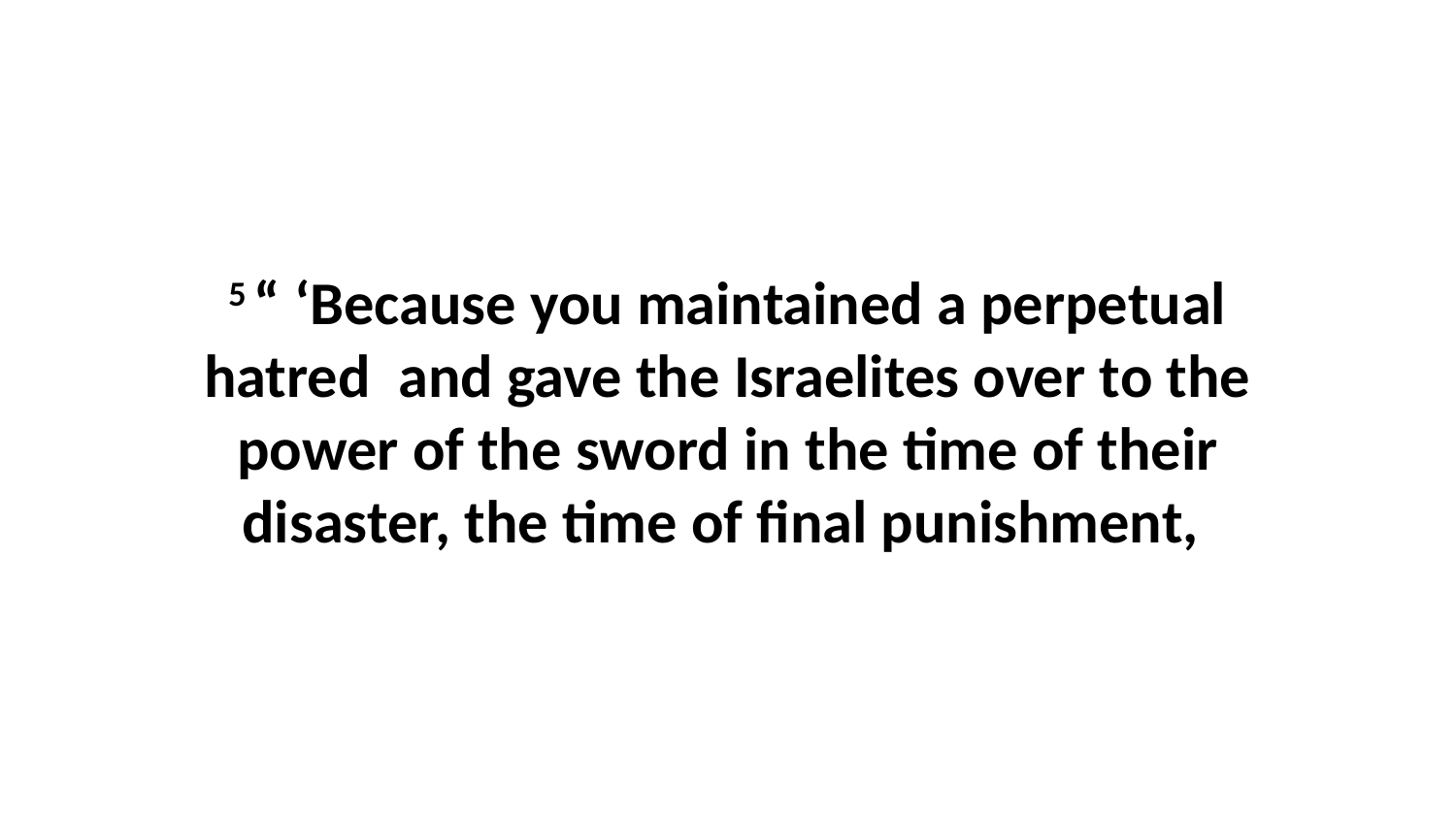

5 “ ‘Because you maintained a perpetual hatred  and gave the Israelites over to the power of the sword in the time of their disaster, the time of final punishment,